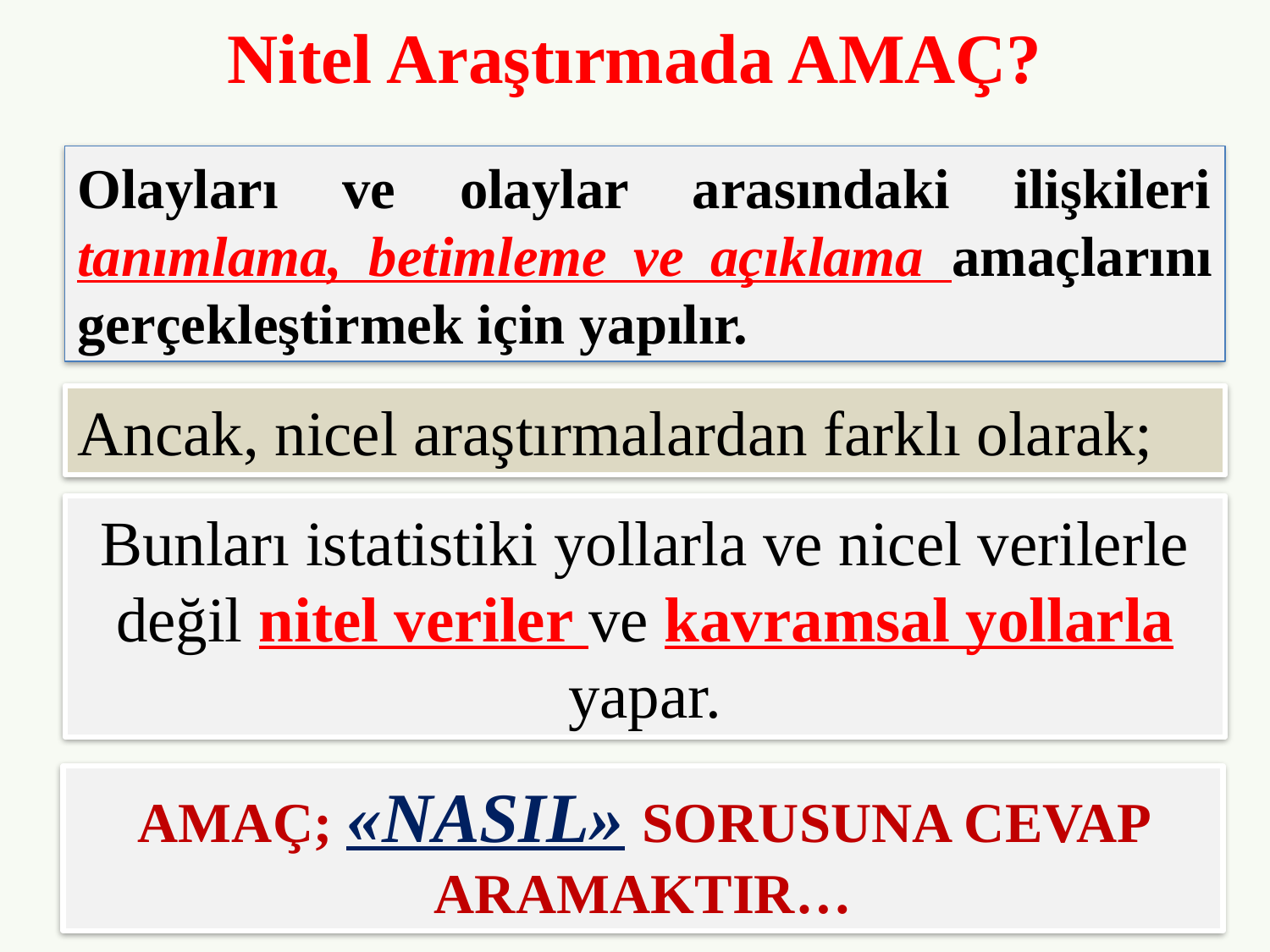

# Nitel Araştırmada AMAÇ?
Olayları ve olaylar arasındaki ilişkileri tanımlama, betimleme ve açıklama amaçlarını gerçekleştirmek için yapılır.
Ancak, nicel araştırmalardan farklı olarak;
Bunları istatistiki yollarla ve nicel verilerle değil nitel veriler ve kavramsal yollarla yapar.
AMAÇ; «NASIL» SORUSUNA CEVAP ARAMAKTIR…
9